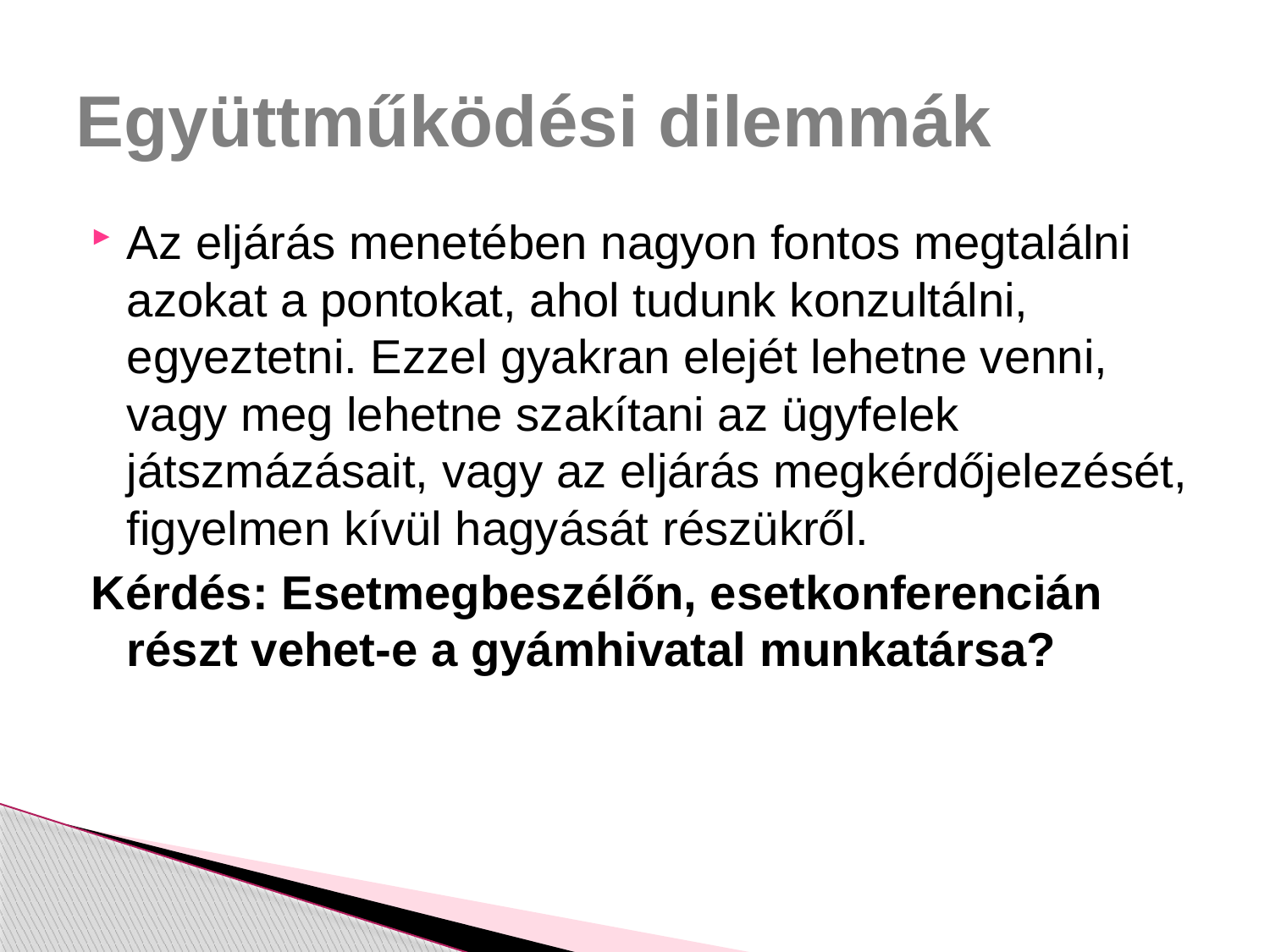

# Együttműködési dilemmák
Az eljárás menetében nagyon fontos megtalálni azokat a pontokat, ahol tudunk konzultálni, egyeztetni. Ezzel gyakran elejét lehetne venni, vagy meg lehetne szakítani az ügyfelek játszmázásait, vagy az eljárás megkérdőjelezését, figyelmen kívül hagyását részükről.
Kérdés: Esetmegbeszélőn, esetkonferencián részt vehet-e a gyámhivatal munkatársa?